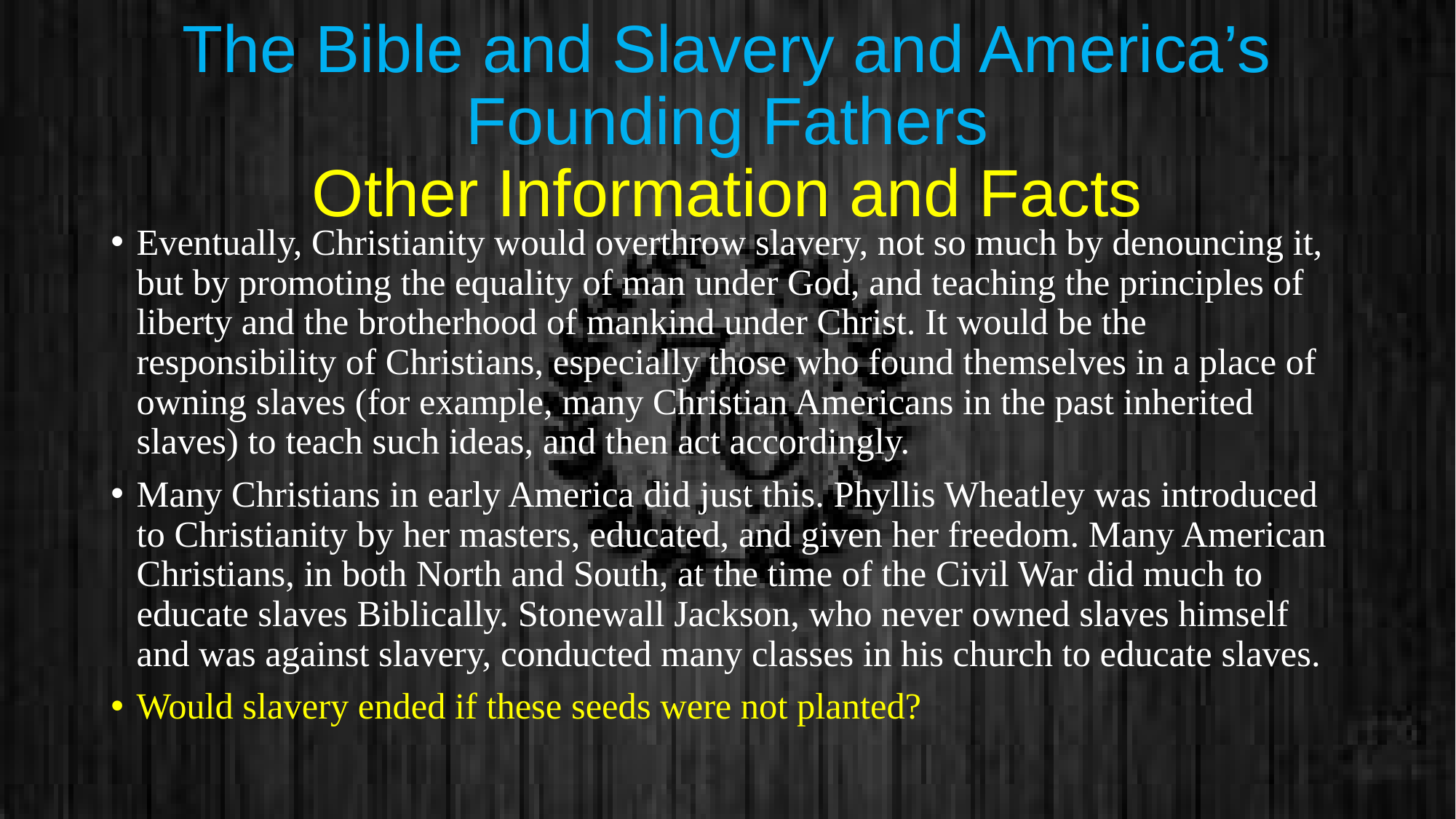

# The Bible and Slavery and America’s Founding Fathers Other Information and Facts
Eventually, Christianity would overthrow slavery, not so much by denouncing it, but by promoting the equality of man under God, and teaching the principles of liberty and the brotherhood of mankind under Christ. It would be the responsibility of Christians, especially those who found themselves in a place of owning slaves (for example, many Christian Americans in the past inherited slaves) to teach such ideas, and then act accordingly.
Many Christians in early America did just this. Phyllis Wheatley was introduced to Christianity by her masters, educated, and given her freedom. Many American Christians, in both North and South, at the time of the Civil War did much to educate slaves Biblically. Stonewall Jackson, who never owned slaves himself and was against slavery, conducted many classes in his church to educate slaves.
Would slavery ended if these seeds were not planted?